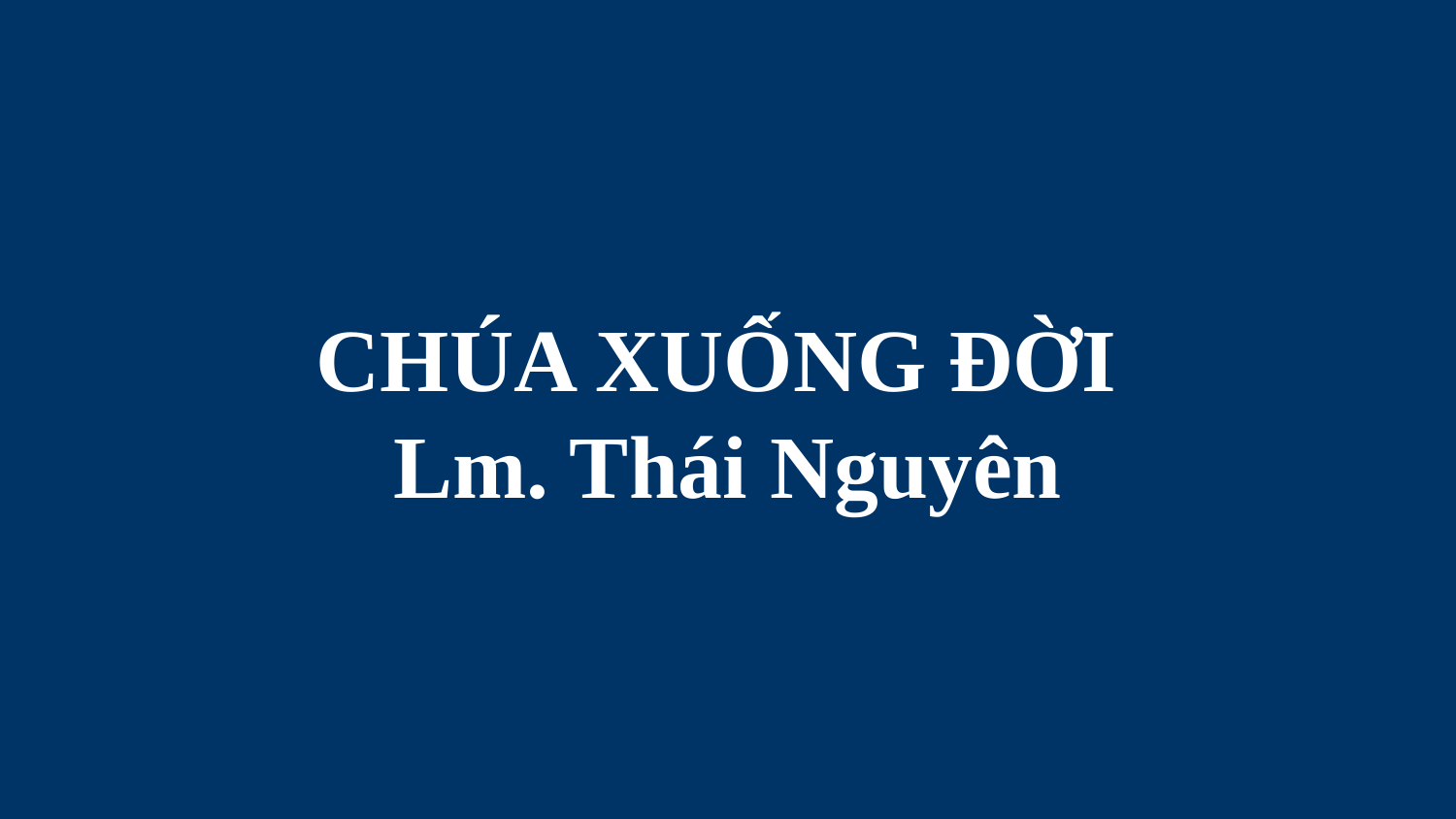

# CHÚA XUỐNG ĐỜI Lm. Thái Nguyên